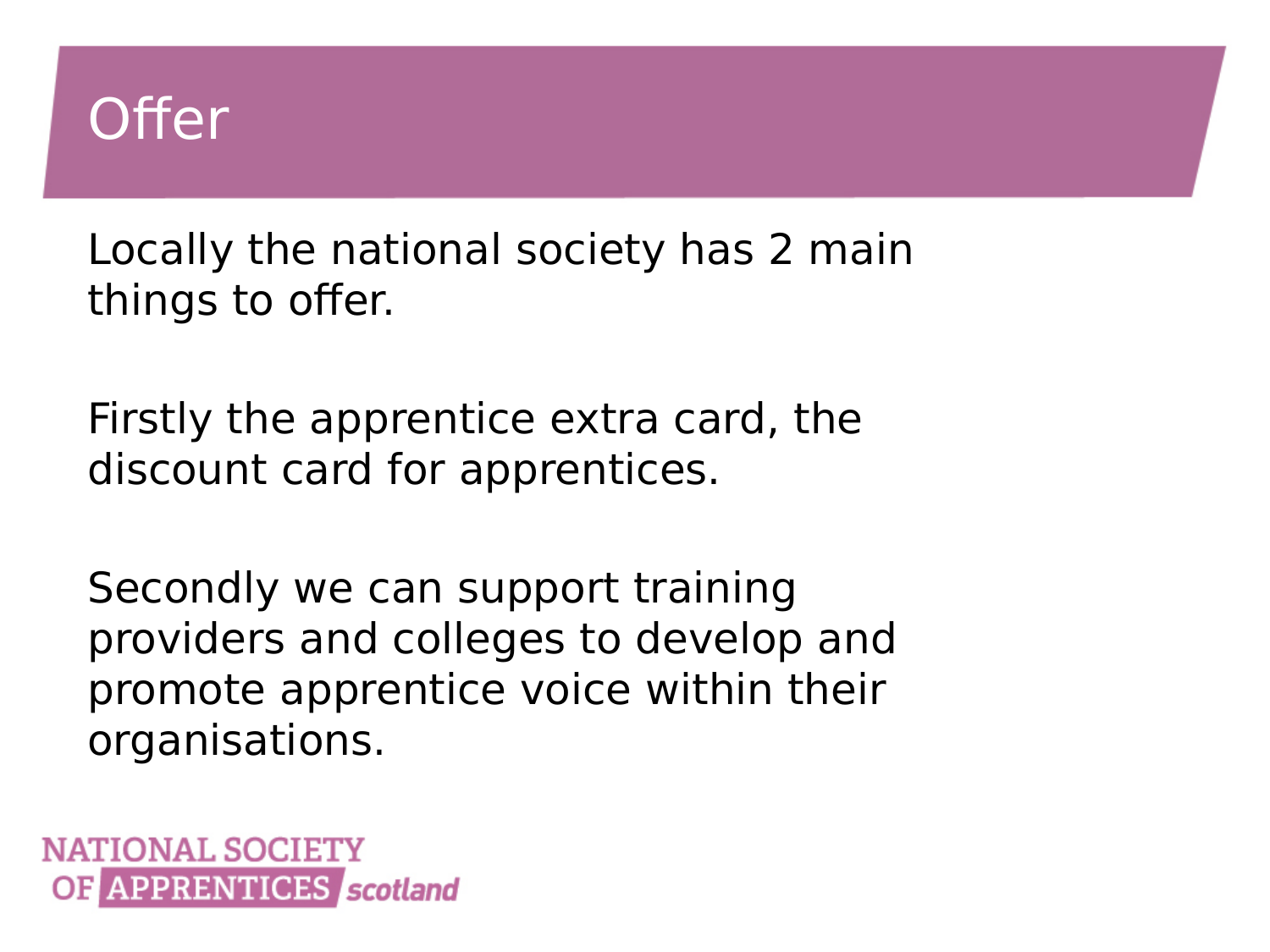

# Offer
Locally the national society has 2 main things to offer.

Firstly the apprentice extra card, the discount card for apprentices.

Secondly we can support training providers and colleges to develop and promote apprentice voice within their organisations.